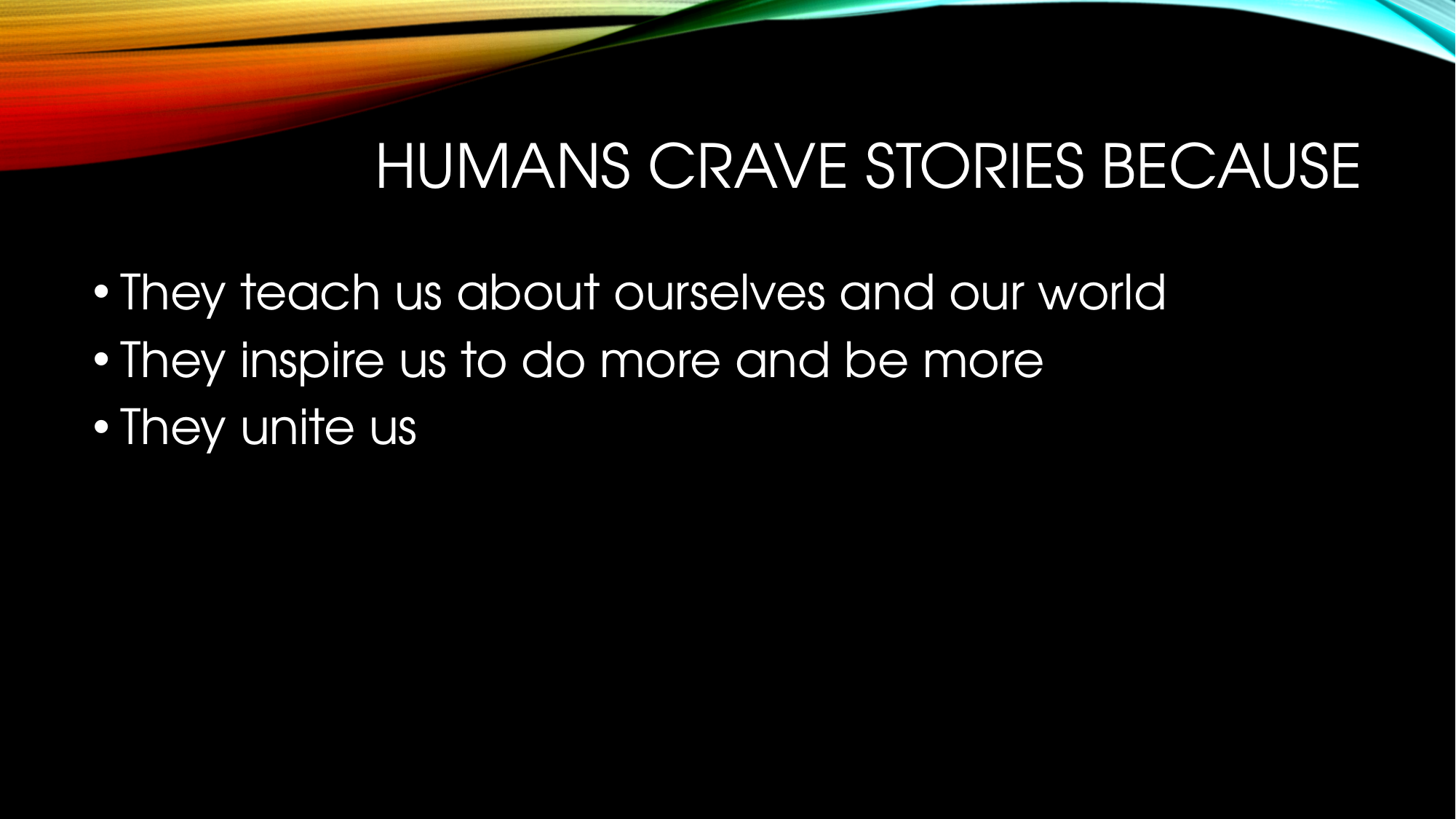

# Humans crave stories because
They teach us about ourselves and our world
They inspire us to do more and be more
They unite us